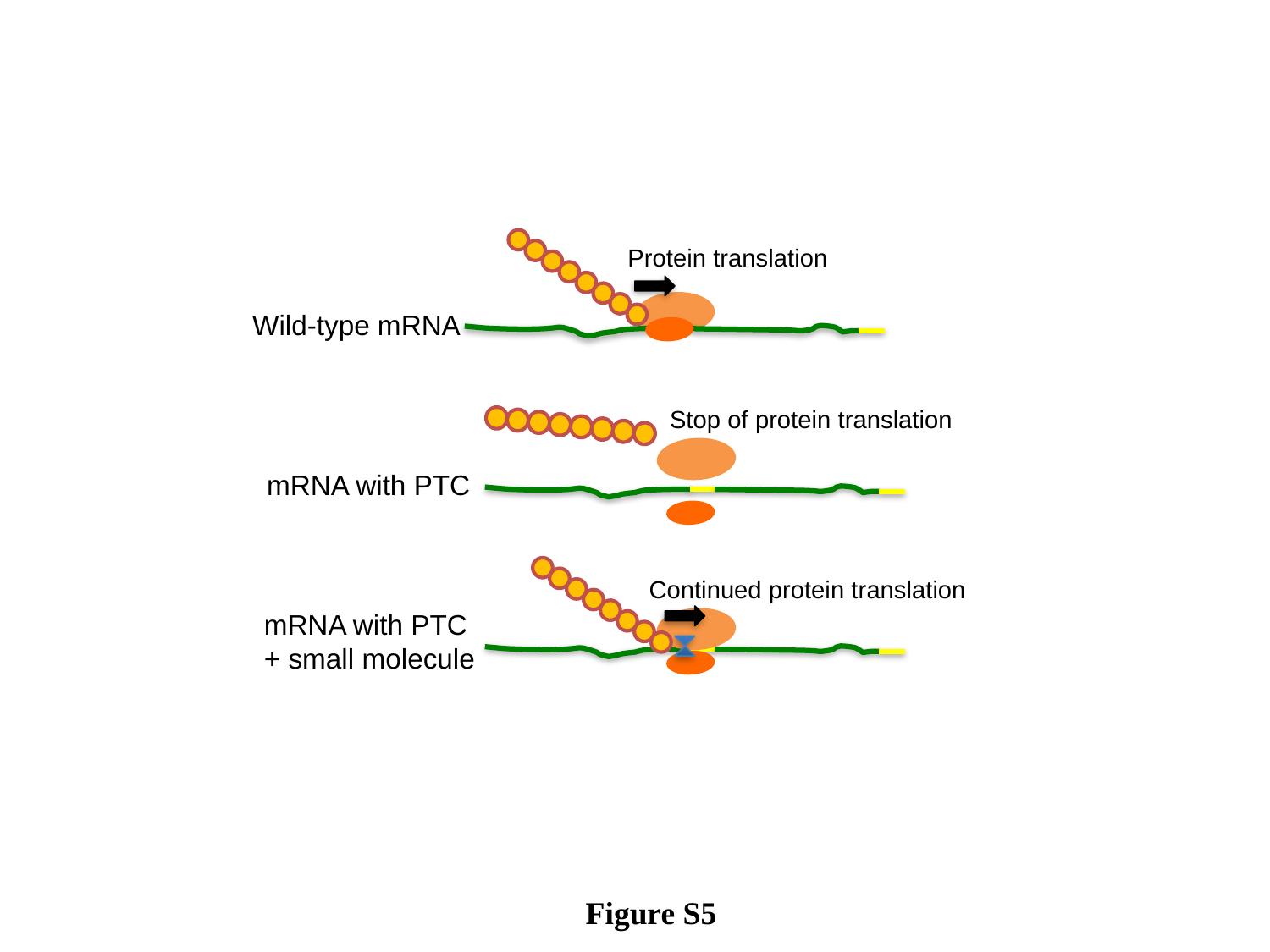

Protein translation

````
Wild-type mRNA

Stop of protein translation

mRNA with PTC

Continued protein translation

mRNA with PTC
+ small molecule

Figure S5